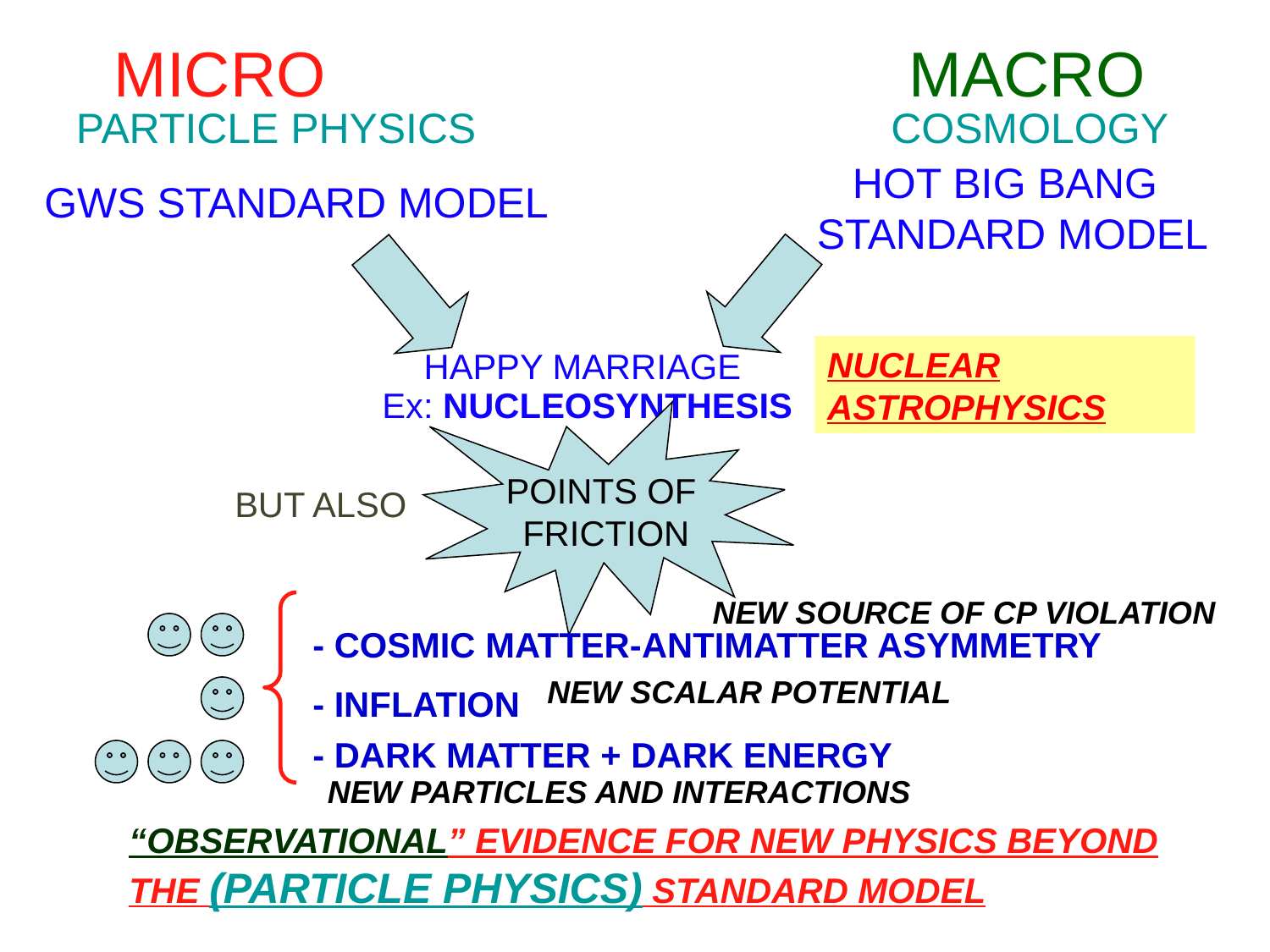

MICRO
MACRO
PARTICLE PHYSICS
COSMOLOGY
   HOT BIG BANG STANDARD MODEL
GWS STANDARD MODEL

NUCLEAR ASTROPHYSICS
HAPPY MARRIAGE
Ex: NUCLEOSYNTHESIS
POINTS OF
FRICTION
BUT ALSO
NEW SOURCE OF CP VIOLATION

- COSMIC MATTER-ANTIMATTER ASYMMETRY
- INFLATION
- DARK MATTER + DARK ENERGY
NEW SCALAR POTENTIAL

NEW PARTICLES AND INTERACTIONS
“OBSERVATIONAL” EVIDENCE FOR NEW PHYSICS BEYOND THE (PARTICLE PHYSICS) STANDARD MODEL